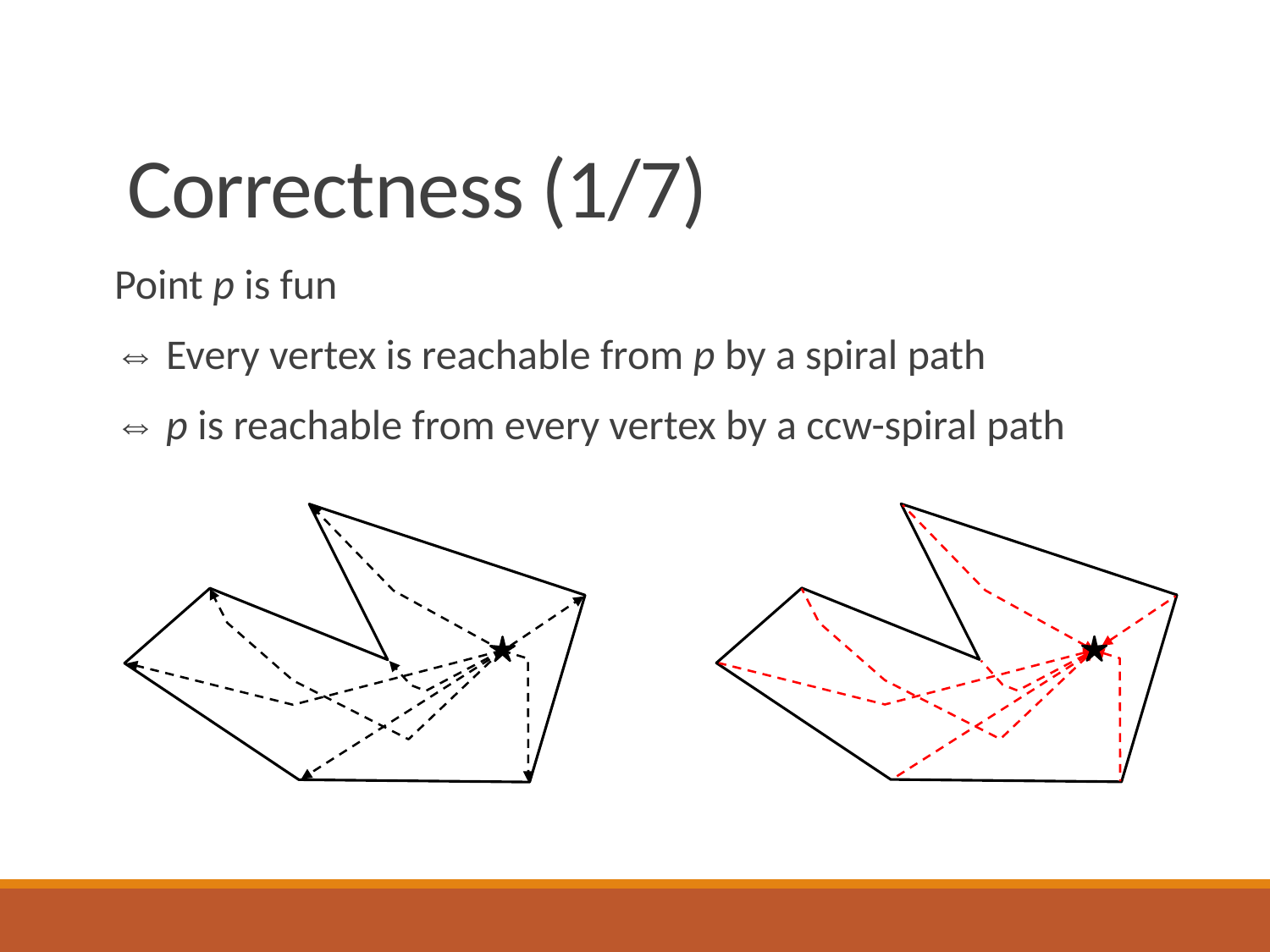

# Correctness (1/7)
Point p is fun
⇔ Every vertex is reachable from p by a spiral path
⇔ p is reachable from every vertex by a ccw-spiral path